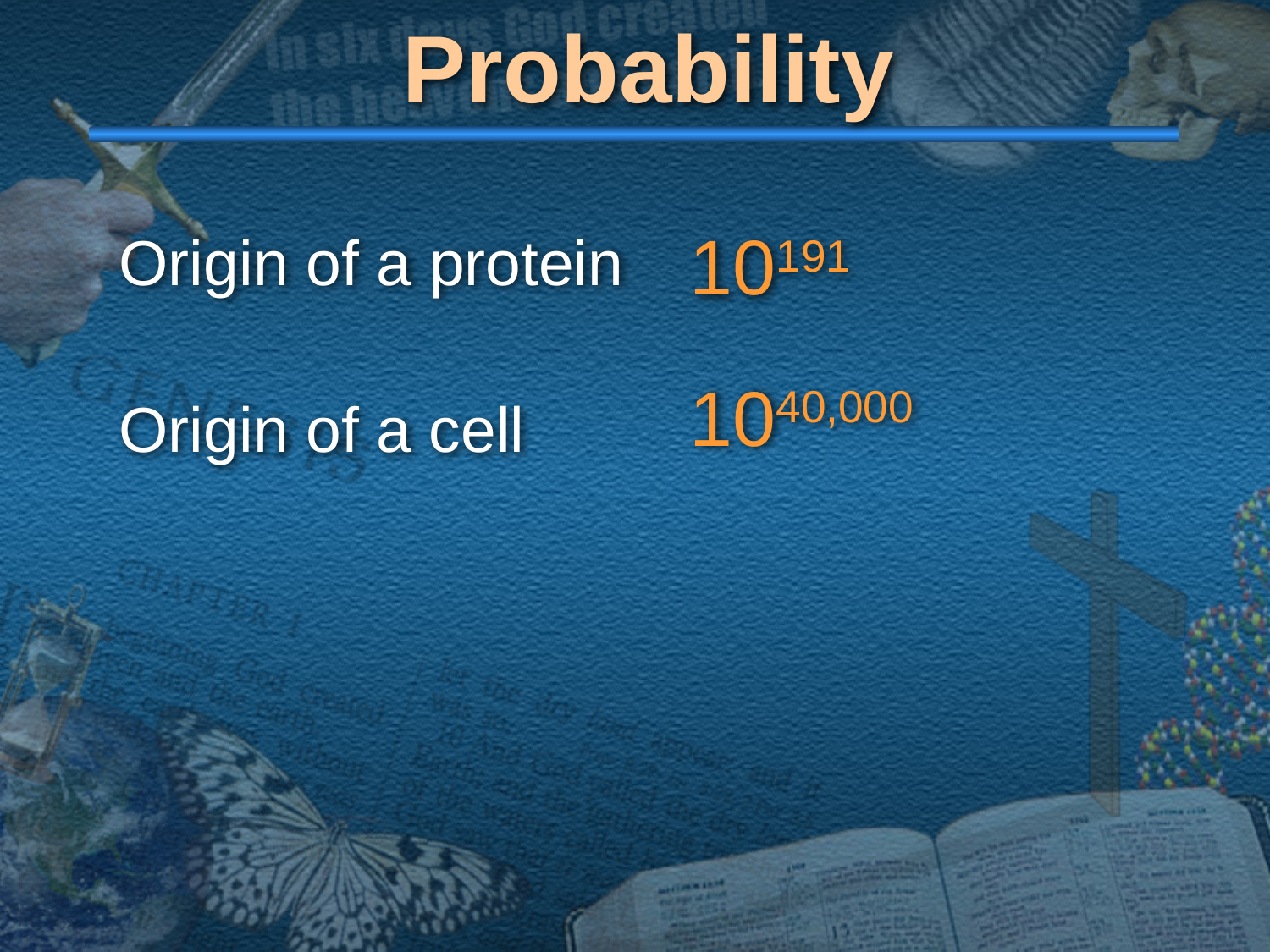

# Probability
10191
Origin of a protein
1040,000
Origin of a cell